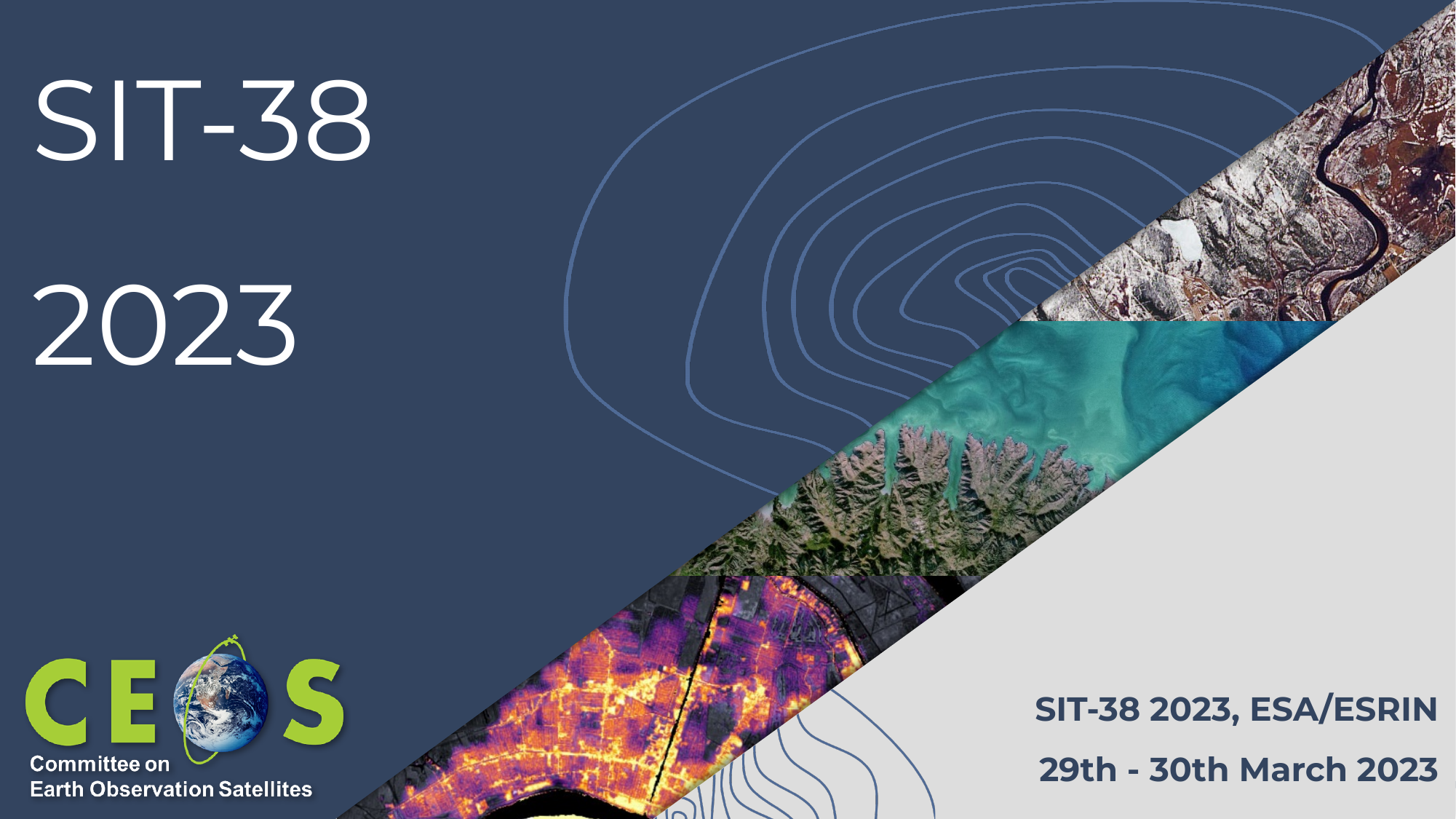

# SIT-38
2023

SIT-38 2023, ESA/ESRIN
29th - 30th March 2023